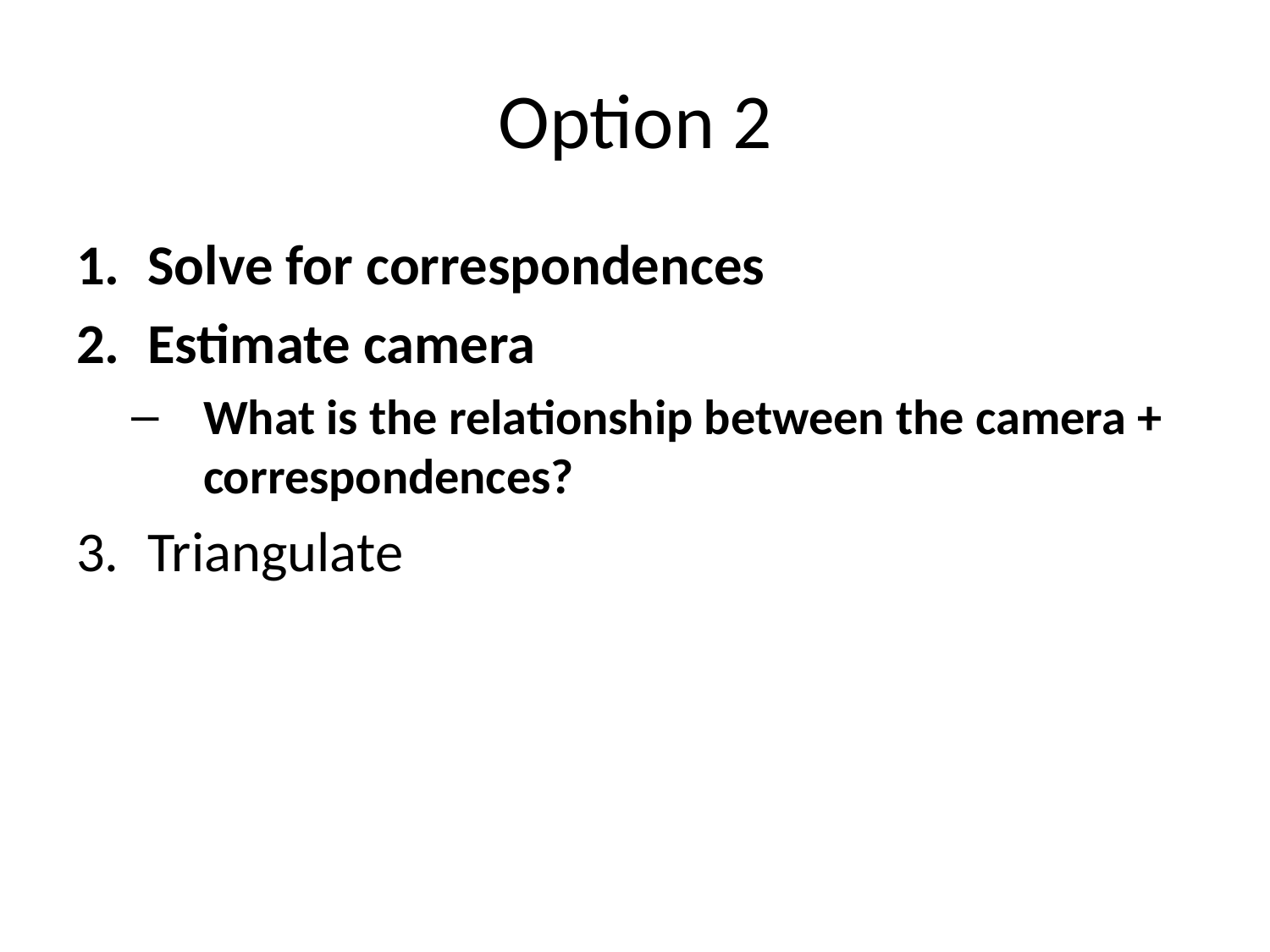

# Option 2
Solve for correspondences
Estimate camera
What is the relationship between the camera + correspondences?
Triangulate